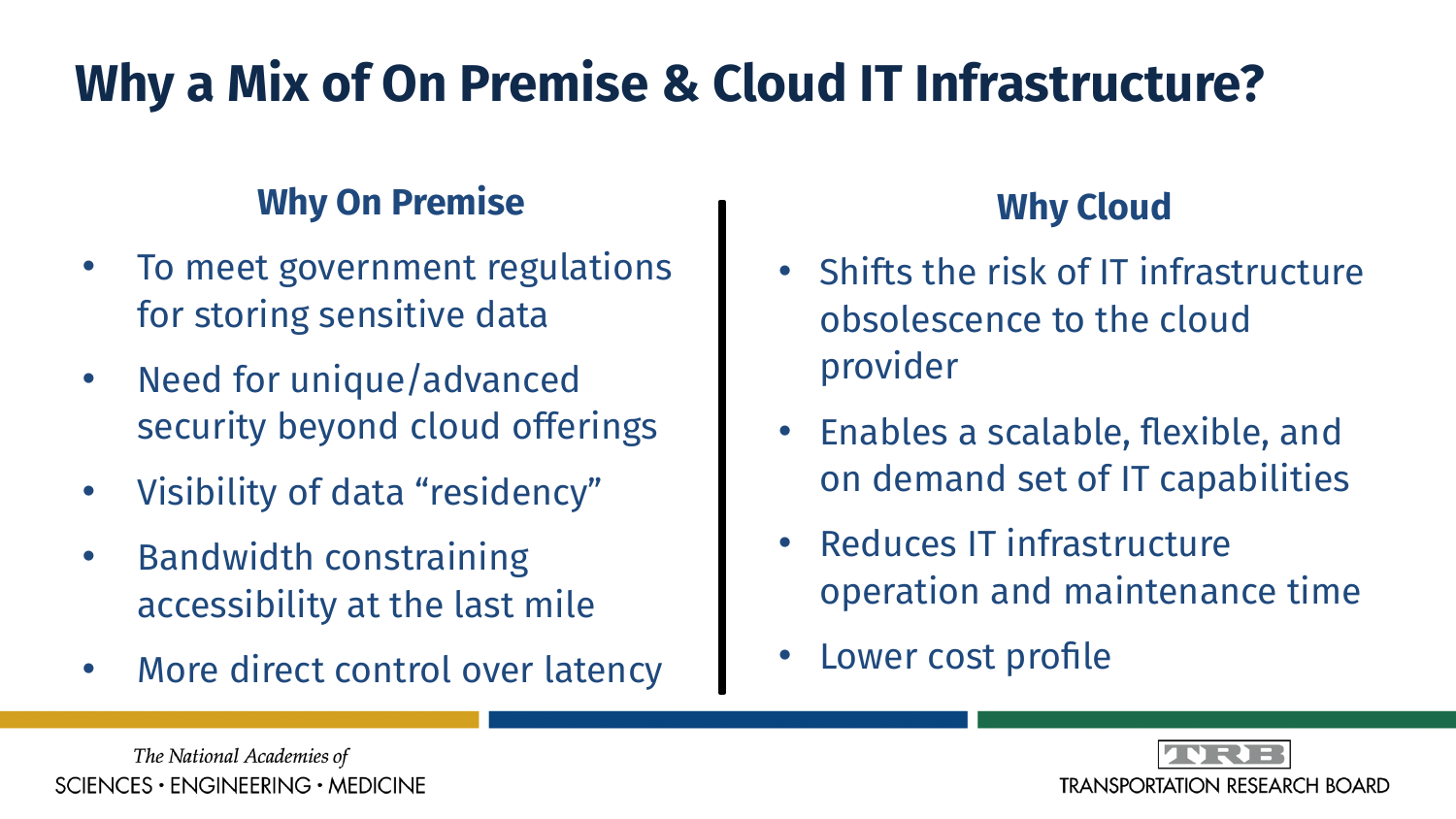

# Why a Mix of On Premise & Cloud IT Infrastructure?
Why On Premise
To meet government regulations for storing sensitive data
Need for unique/advanced security beyond cloud offerings
Visibility of data “residency”
Bandwidth constraining accessibility at the last mile
More direct control over latency
Why Cloud
Shifts the risk of IT infrastructure obsolescence to the cloud provider
Enables a scalable, flexible, and on demand set of IT capabilities
Reduces IT infrastructure operation and maintenance time
Lower cost profile